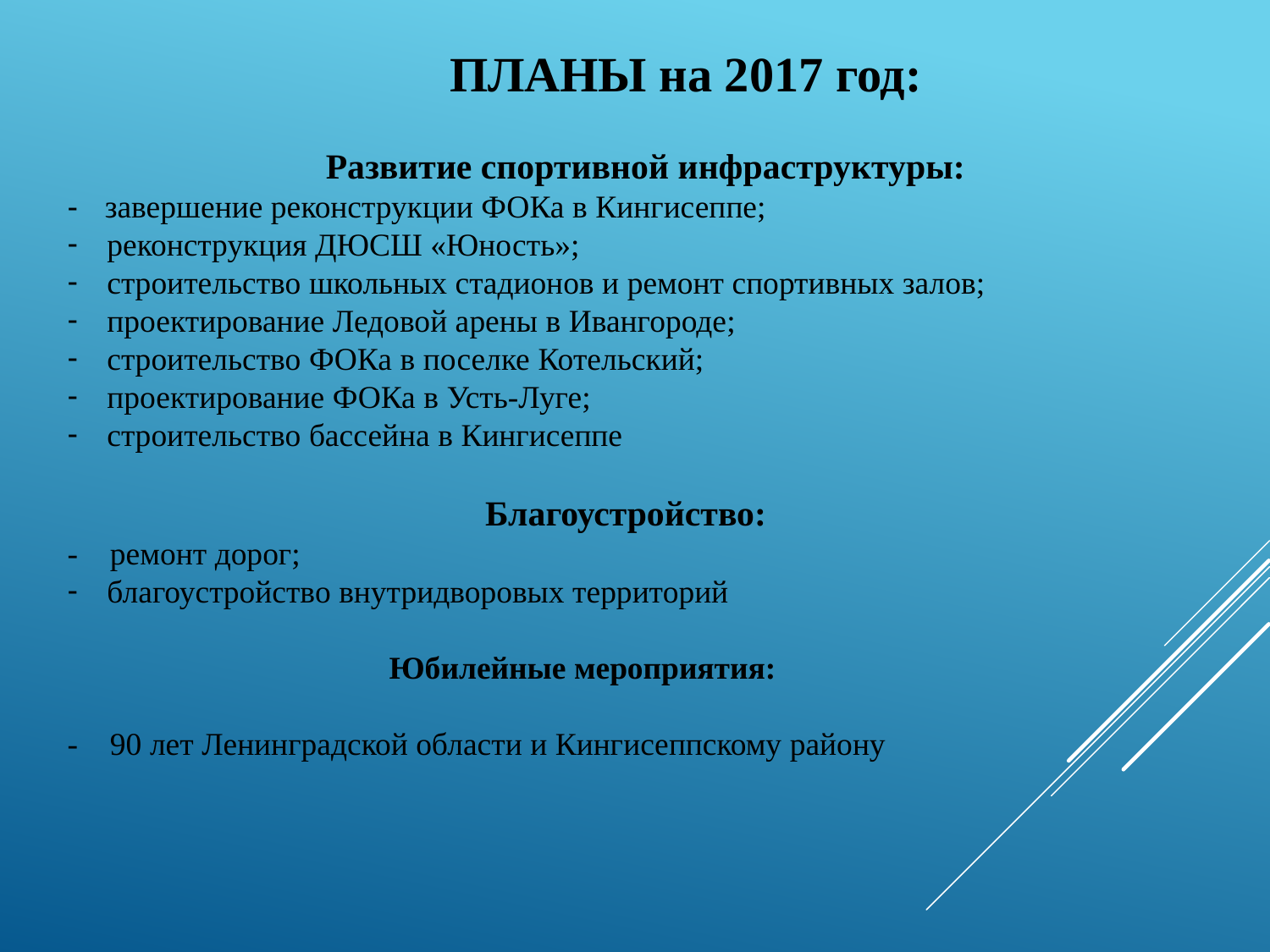

ПЛАНЫ на 2017 год:

Развитие спортивной инфраструктуры:
-   завершение реконструкции ФОКа в Кингисеппе;
реконструкция ДЮСШ «Юность»;
строительство школьных стадионов и ремонт спортивных залов;
проектирование Ледовой арены в Ивангороде;
строительство ФОКа в поселке Котельский;
проектирование ФОКа в Усть-Луге;
строительство бассейна в Кингисеппе

                                               Благоустройство:
-    ремонт дорог;
благоустройство внутридворовых территорий

                                        Юбилейные мероприятия:

-    90 лет Ленинградской области и Кингисеппскому району